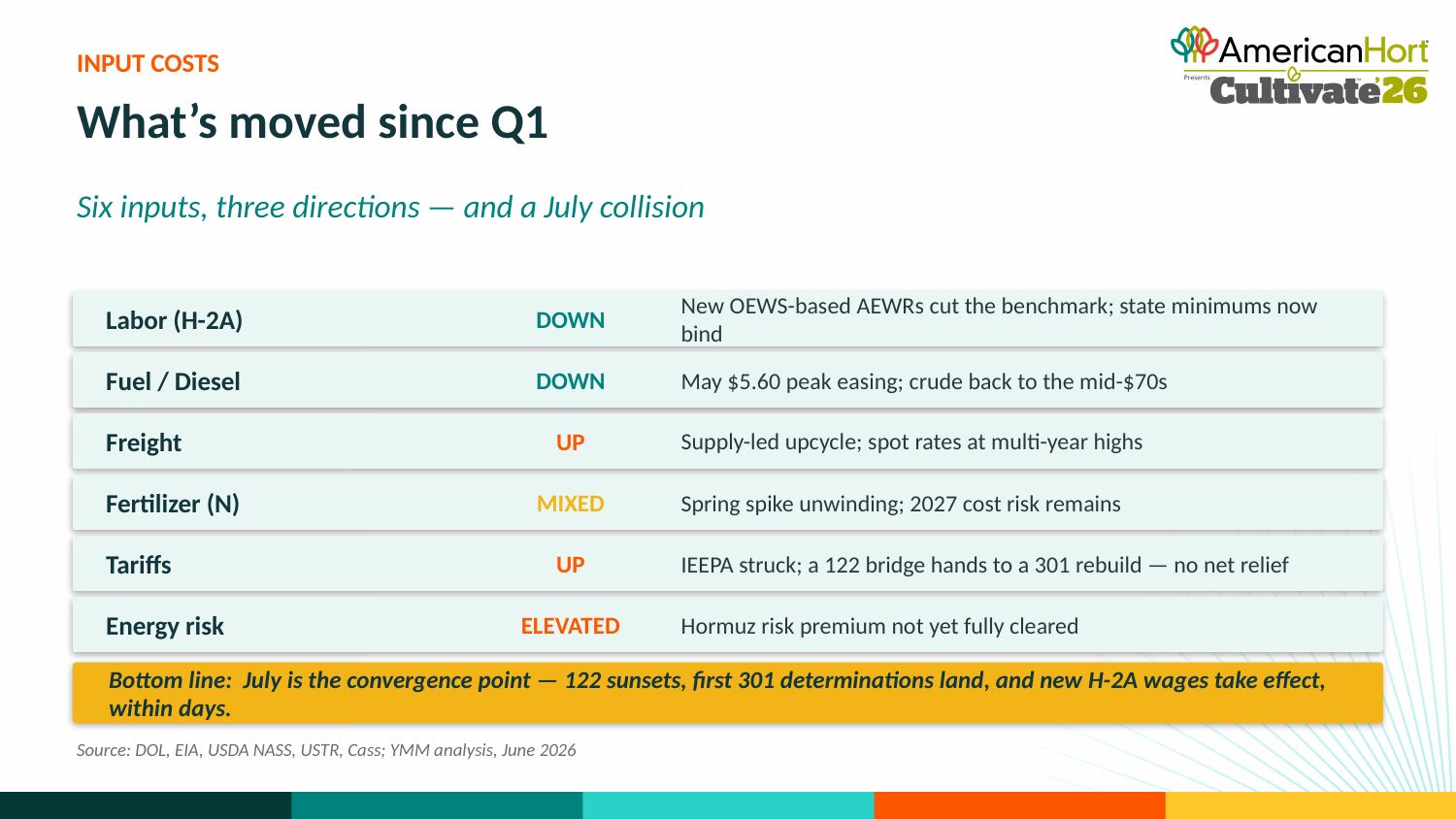

INPUT COSTS
What’s moved since Q1
Six inputs, three directions — and a July collision

Labor (H-2A)
DOWN
New OEWS-based AEWRs cut the benchmark; state minimums now bind

Fuel / Diesel
DOWN
May $5.60 peak easing; crude back to the mid-$70s

Freight
UP
Supply-led upcycle; spot rates at multi-year highs

Fertilizer (N)
MIXED
Spring spike unwinding; 2027 cost risk remains

Tariffs
UP
IEEPA struck; a 122 bridge hands to a 301 rebuild — no net relief

Energy risk
ELEVATED
Hormuz risk premium not yet fully cleared

Bottom line:  July is the convergence point — 122 sunsets, first 301 determinations land, and new H-2A wages take effect, within days.
Source: DOL, EIA, USDA NASS, USTR, Cass; YMM analysis, June 2026